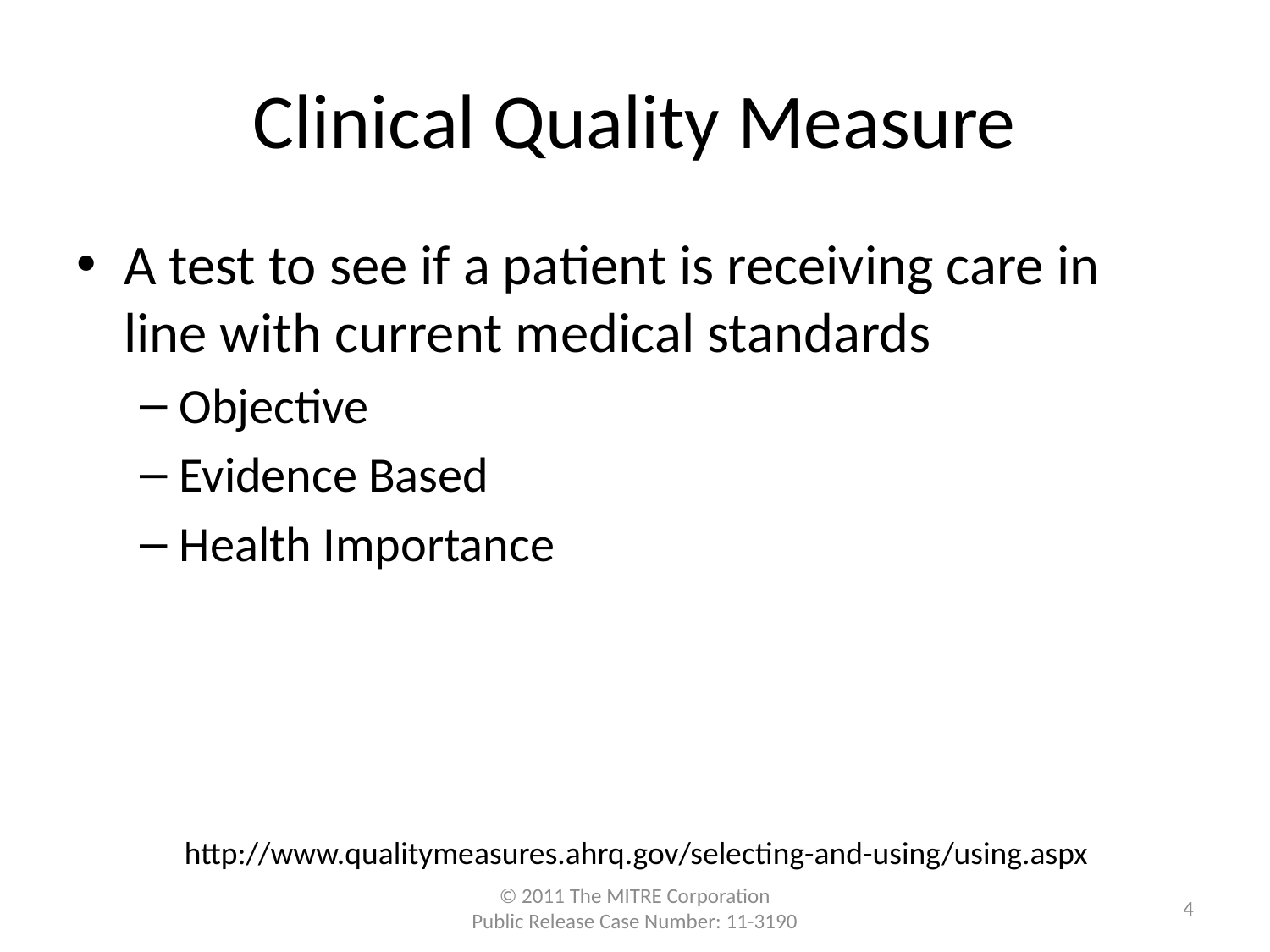

# Clinical Quality Measure
A test to see if a patient is receiving care in line with current medical standards
Objective
Evidence Based
Health Importance

http://www.qualitymeasures.ahrq.gov/selecting-and-using/using.aspx
© 2011 The MITRE Corporation
Public Release Case Number: 11-3190
4